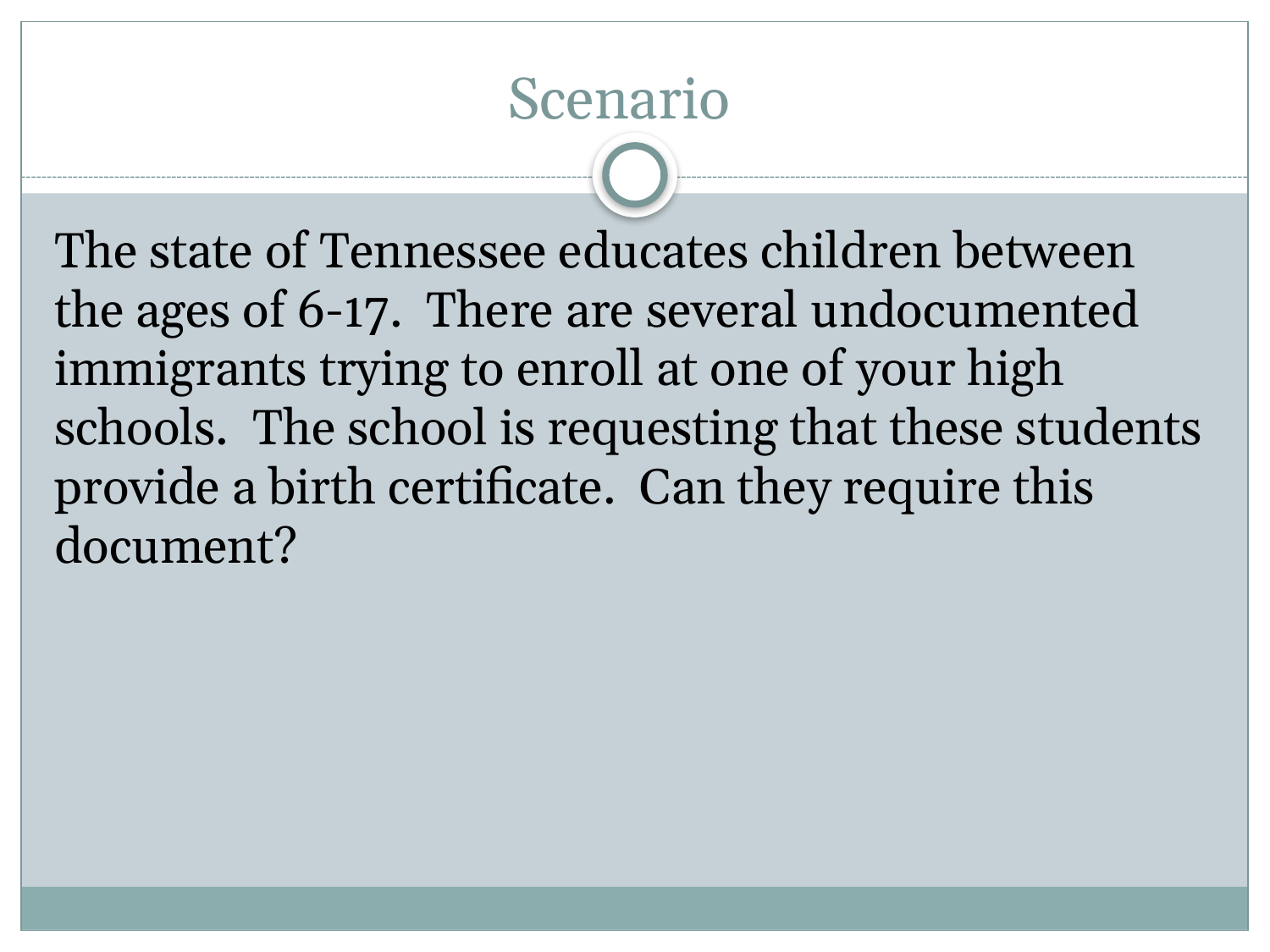

# Scenario
The state of Tennessee educates children between the ages of 6-17.  There are several undocumented immigrants trying to enroll at one of your high schools.  The school is requesting that these students provide a birth certificate.  Can they require this document?